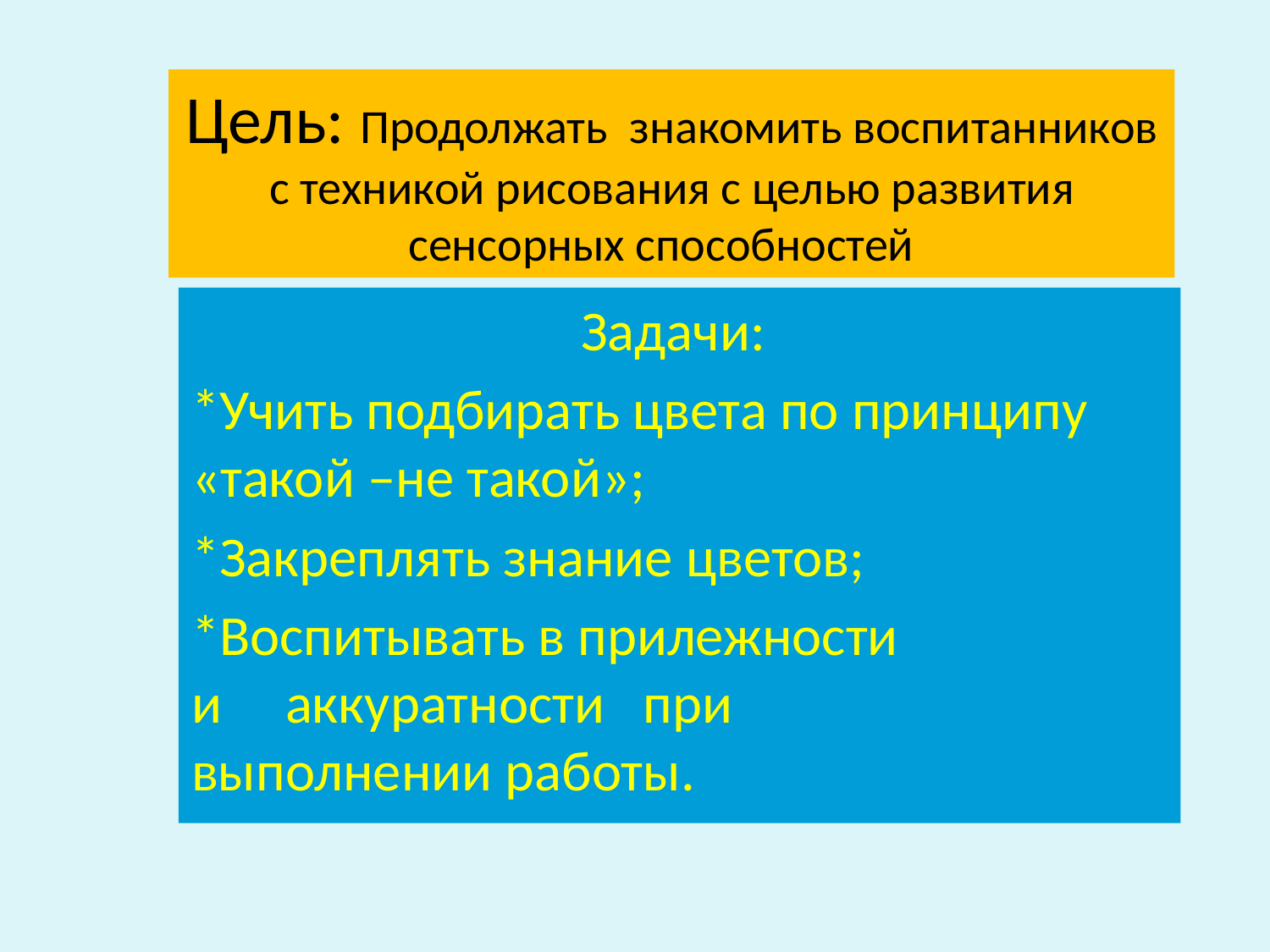

# Цель: Продолжать  знакомить воспитанников с техникой рисования с целью развития сенсорных способностей
Задачи:
*Учить подбирать цвета по принципу «такой –не такой»;
*Закреплять знание цветов;
*Воспитывать в прилежности                    и     аккуратности   при           выполнении работы.